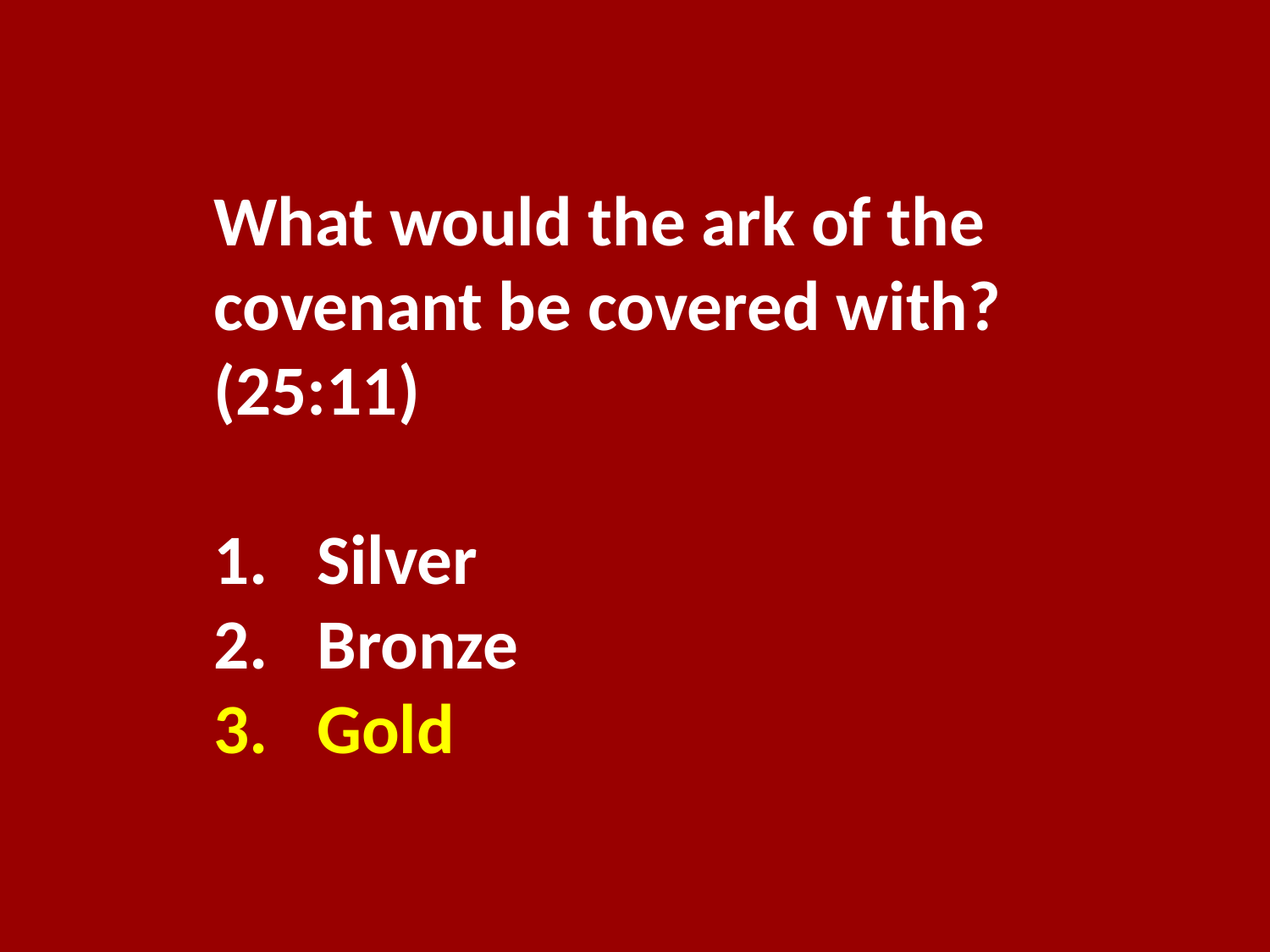

What would the ark of the covenant be covered with? (25:11)

Silver
Bronze
Gold